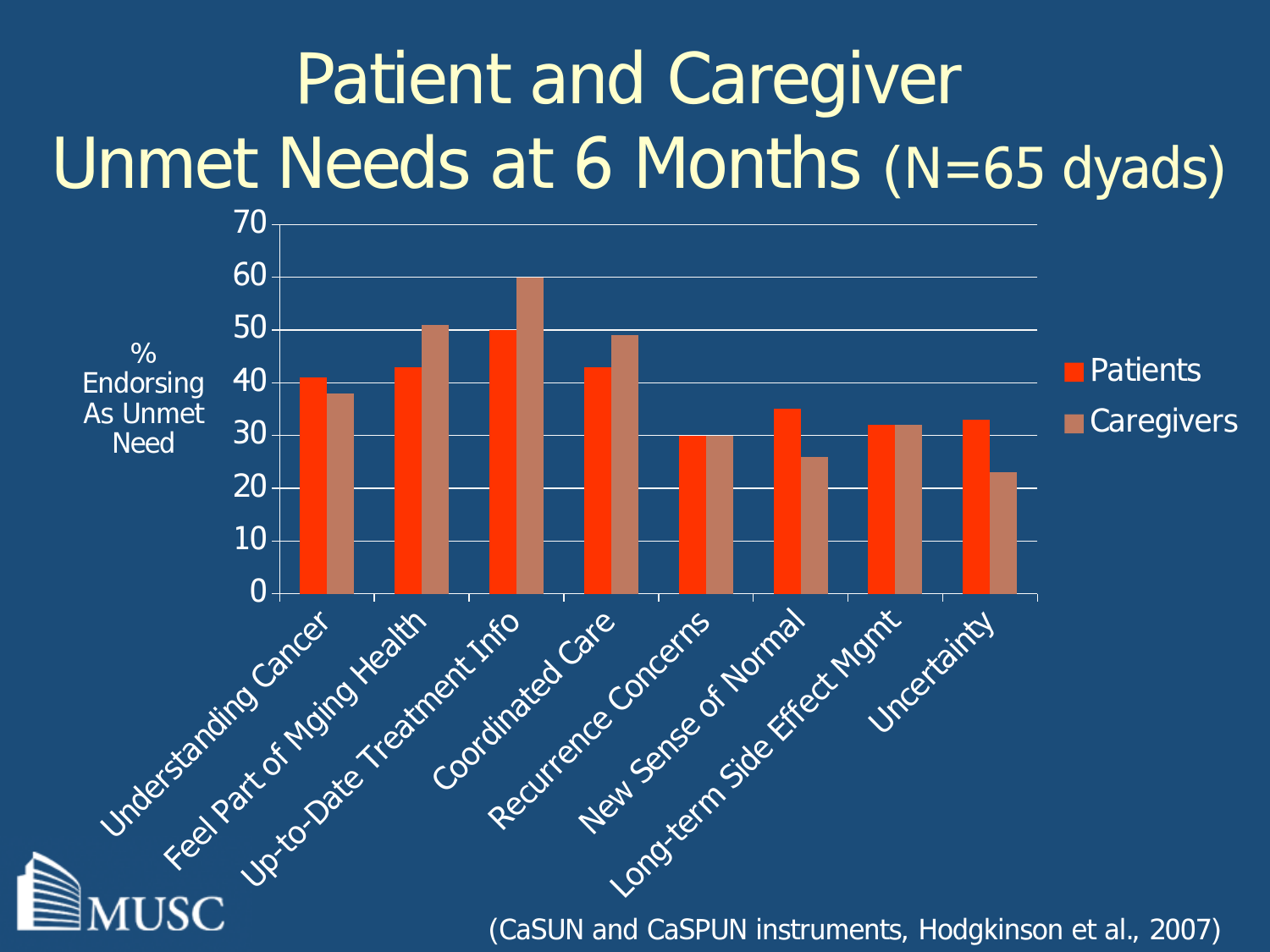

# Patient and Caregiver Unmet Needs at 6 Months (N=65 dyads)

### Chart

| Category | Patients | Caregivers |
|---|---|---|
| Understanding Cancer | 41.0 | 38.0 |
| Feel Part of Mging Health | 43.0 | 51.0 |
| Up-to-Date Treatment Info | 50.0 | 60.0 |
| Coordinated Care | 43.0 | 49.0 |
| Recurrence Concerns | 30.0 | 30.0 |
| New Sense of Normal | 35.0 | 26.0 |
| Long-term Side Effect Mgmt | 32.0 | 32.0 |
| Uncertainty | 33.0 | 23.0 |
(CaSUN and CaSPUN instruments, Hodgkinson et al., 2007)